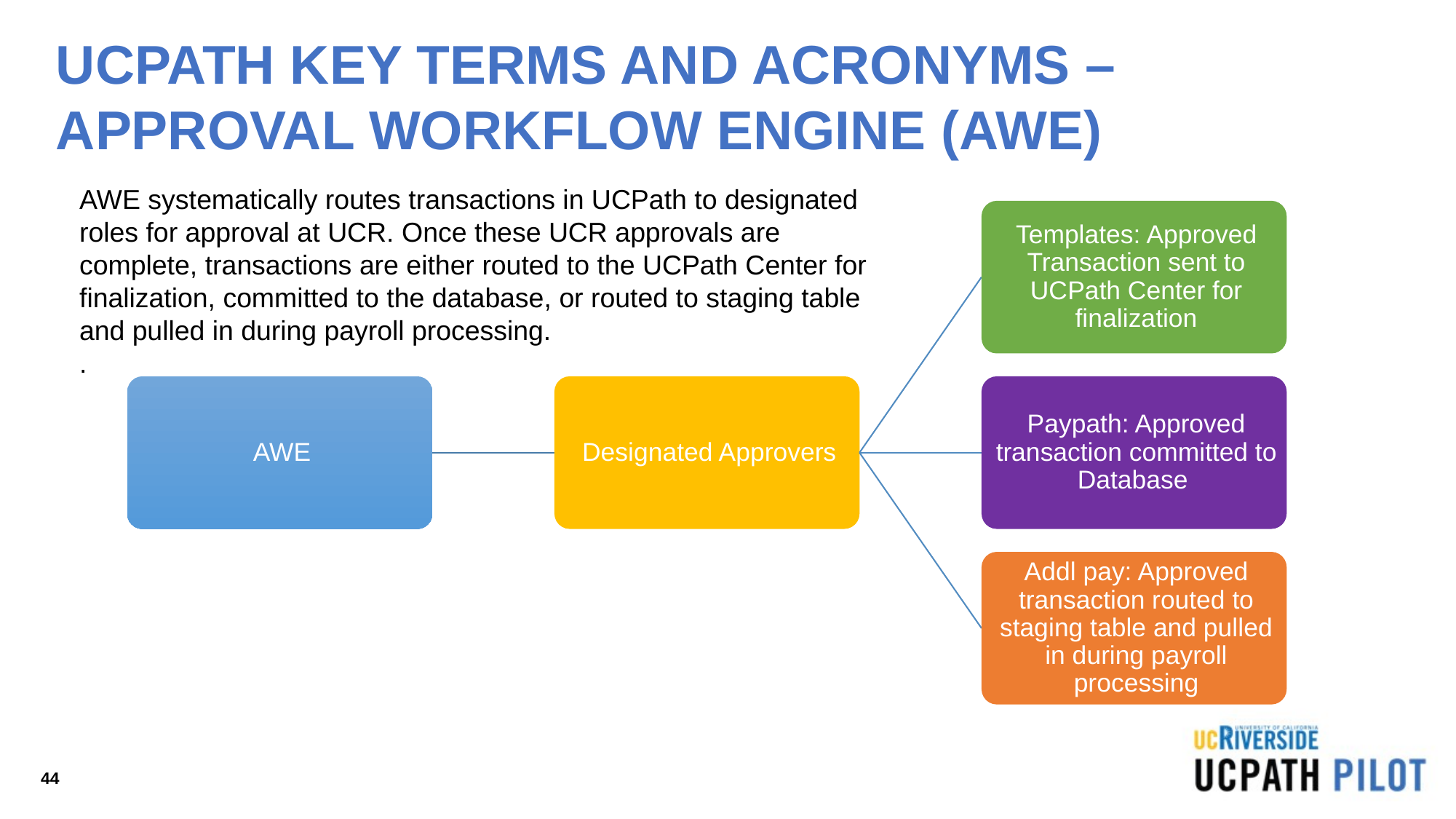

# UCPATH KEY TERMS AND ACRONYMS – APPROVAL WORKFLOW ENGINE (AWE)
AWE

Designated Approvers

Templates: Approved Transaction sent to UCPath Center for finalization

Paypath: Approved transaction committed to Database

Addl pay: Approved transaction routed to staging table and pulled in during payroll processing
AWE systematically routes transactions in UCPath to designated roles for approval at UCR. Once these UCR approvals are complete, transactions are either routed to the UCPath Center for finalization, committed to the database, or routed to staging table and pulled in during payroll processing.
.

44